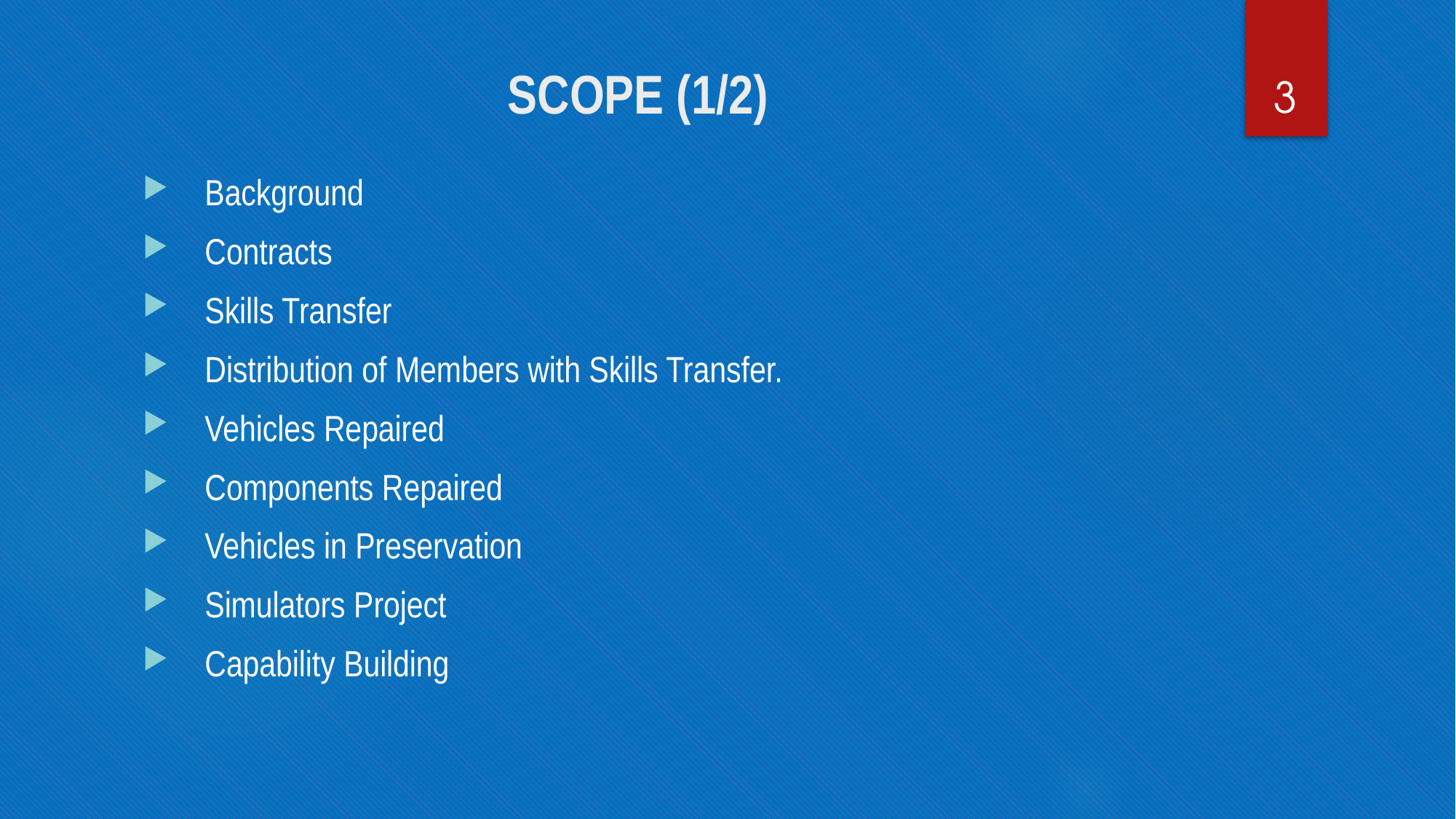

3
# SCOPE (1/2)
Background
Contracts
Skills Transfer
Distribution of Members with Skills Transfer.
Vehicles Repaired
Components Repaired
Vehicles in Preservation
Simulators Project
Capability Building